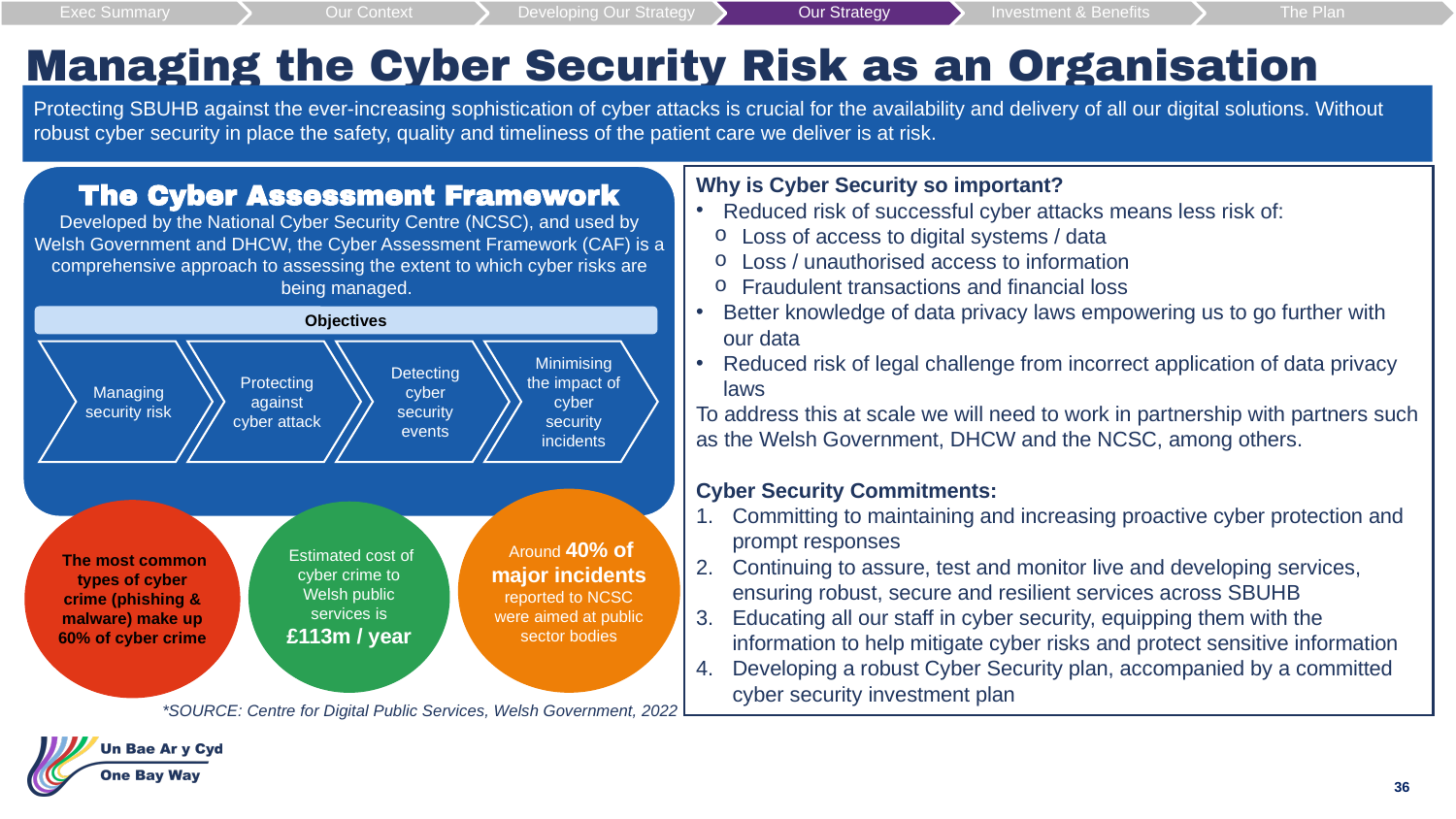

Exec Summary
Our Context
Developing Our Strategy
Our Strategy
Investment & Benefits
The Plan
Managing the Cyber Security Risk as an Organisation
Protecting SBUHB against the ever-increasing sophistication of cyber attacks is crucial for the availability and delivery of all our digital solutions. Without robust cyber security in place the safety, quality and timeliness of the patient care we deliver is at risk.
The Cyber Assessment Framework
Developed by the National Cyber Security Centre (NCSC), and used by Welsh Government and DHCW, the Cyber Assessment Framework (CAF) is a comprehensive approach to assessing the extent to which cyber risks are being managed.

Why is Cyber Security so important?
Reduced risk of successful cyber attacks means less risk of:
Loss of access to digital systems / data
Loss / unauthorised access to information
Fraudulent transactions and financial loss
Better knowledge of data privacy laws empowering us to go further with our data
Reduced risk of legal challenge from incorrect application of data privacy laws
To address this at scale we will need to work in partnership with partners such as the Welsh Government, DHCW and the NCSC, among others.

Cyber Security Commitments:
Committing to maintaining and increasing proactive cyber protection and prompt responses
Continuing to assure, test and monitor live and developing services, ensuring robust, secure and resilient services across SBUHB
Educating all our staff in cyber security, equipping them with the information to help mitigate cyber risks and protect sensitive information
Developing a robust Cyber Security plan, accompanied by a committed cyber security investment plan

Objectives
Managing security risk
Protecting against cyber attack
Detecting cyber security events
Minimising the impact of cyber security incidents
 Around 40% of major incidents reported to NCSC were aimed at public sector bodies
 The most common types of cyber crime (phishing & malware) make up 60% of cyber crime
 Estimated cost of cyber crime to Welsh public services is £113m / year
*SOURCE: Centre for Digital Public Services, Welsh Government, 2022
36